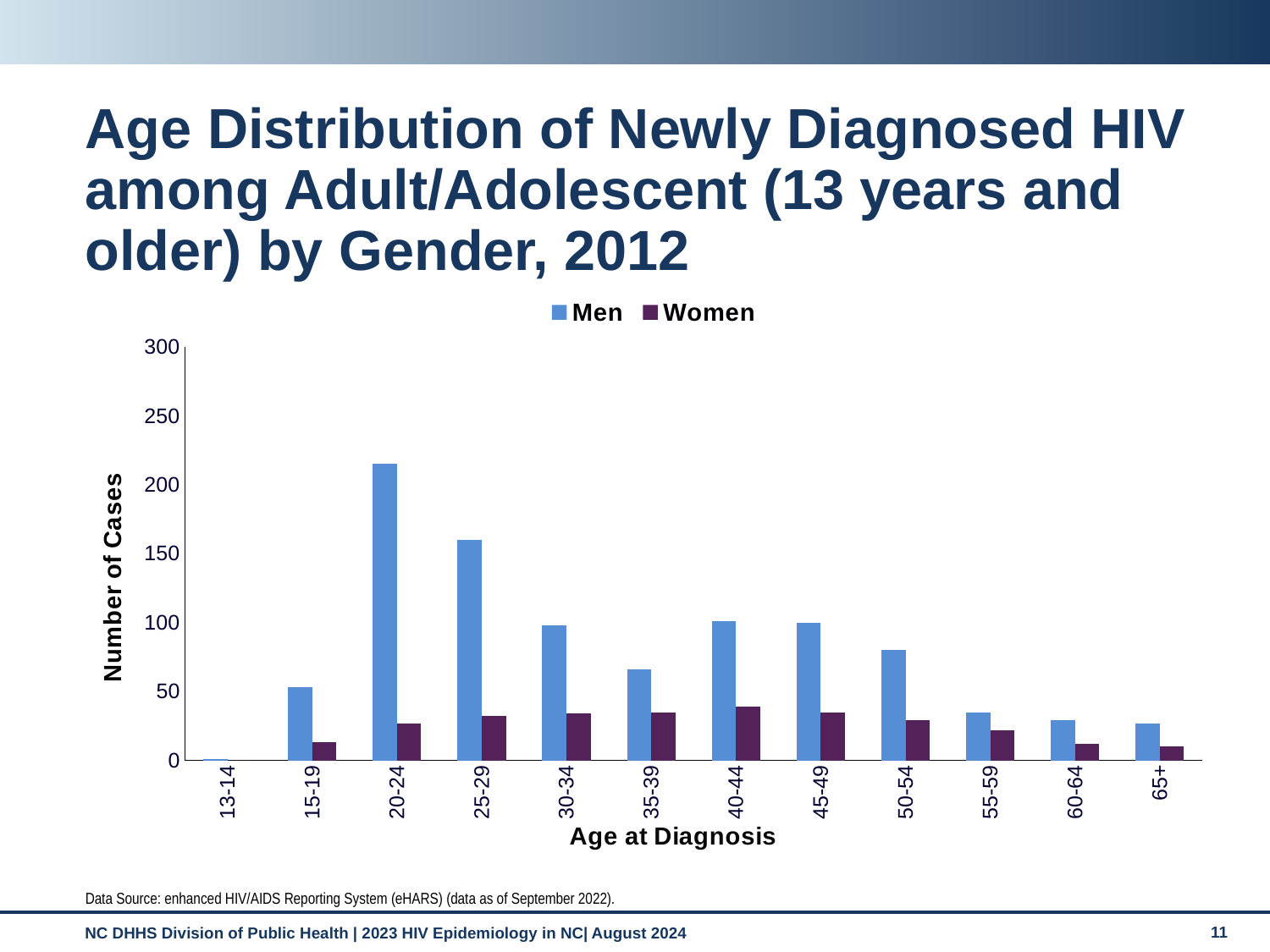

# Age Distribution of Newly Diagnosed HIV among Adult/Adolescent (13 years and older) by Gender, 2012

### Chart

| Category | Men | Women |
|---|---|---|
| 13-14 | 1.0 | 0.0 |
| 15-19 | 53.0 | 13.0 |
| 20-24 | 215.0 | 27.0 |
| 25-29 | 160.0 | 32.0 |
| 30-34 | 98.0 | 34.0 |
| 35-39 | 66.0 | 35.0 |
| 40-44 | 101.0 | 39.0 |
| 45-49 | 100.0 | 35.0 |
| 50-54 | 80.0 | 29.0 |
| 55-59 | 35.0 | 22.0 |
| 60-64 | 29.0 | 12.0 |
| 65+ | 27.0 | 10.0 |
Data Source: enhanced HIV/AIDS Reporting System (eHARS) (data as of September 2022).